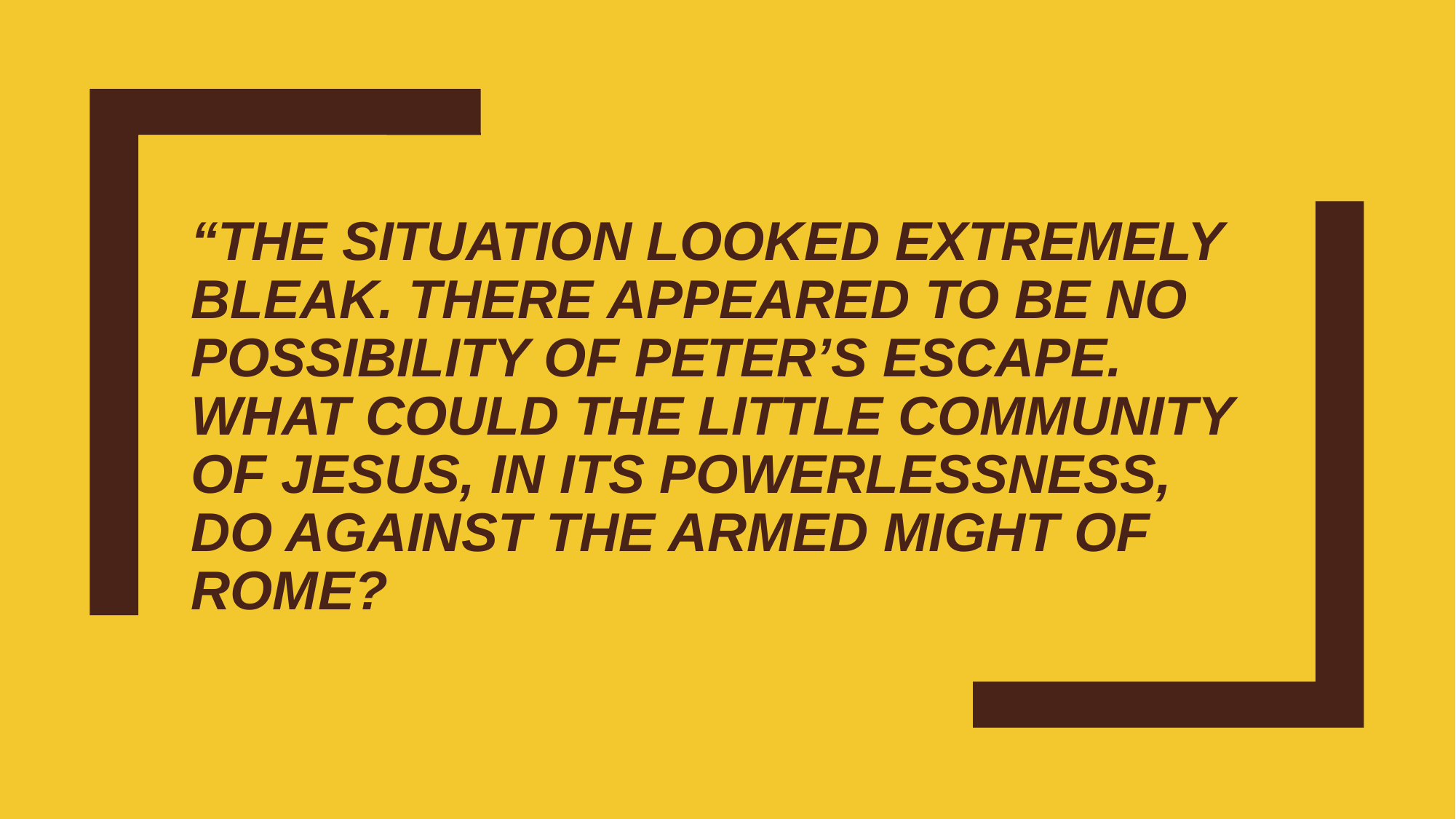

# “The situation looked extremely bleak. There appeared to be no possibility of Peter’s escape. What could the little community of Jesus, in its powerlessness, do against the armed might of Rome?